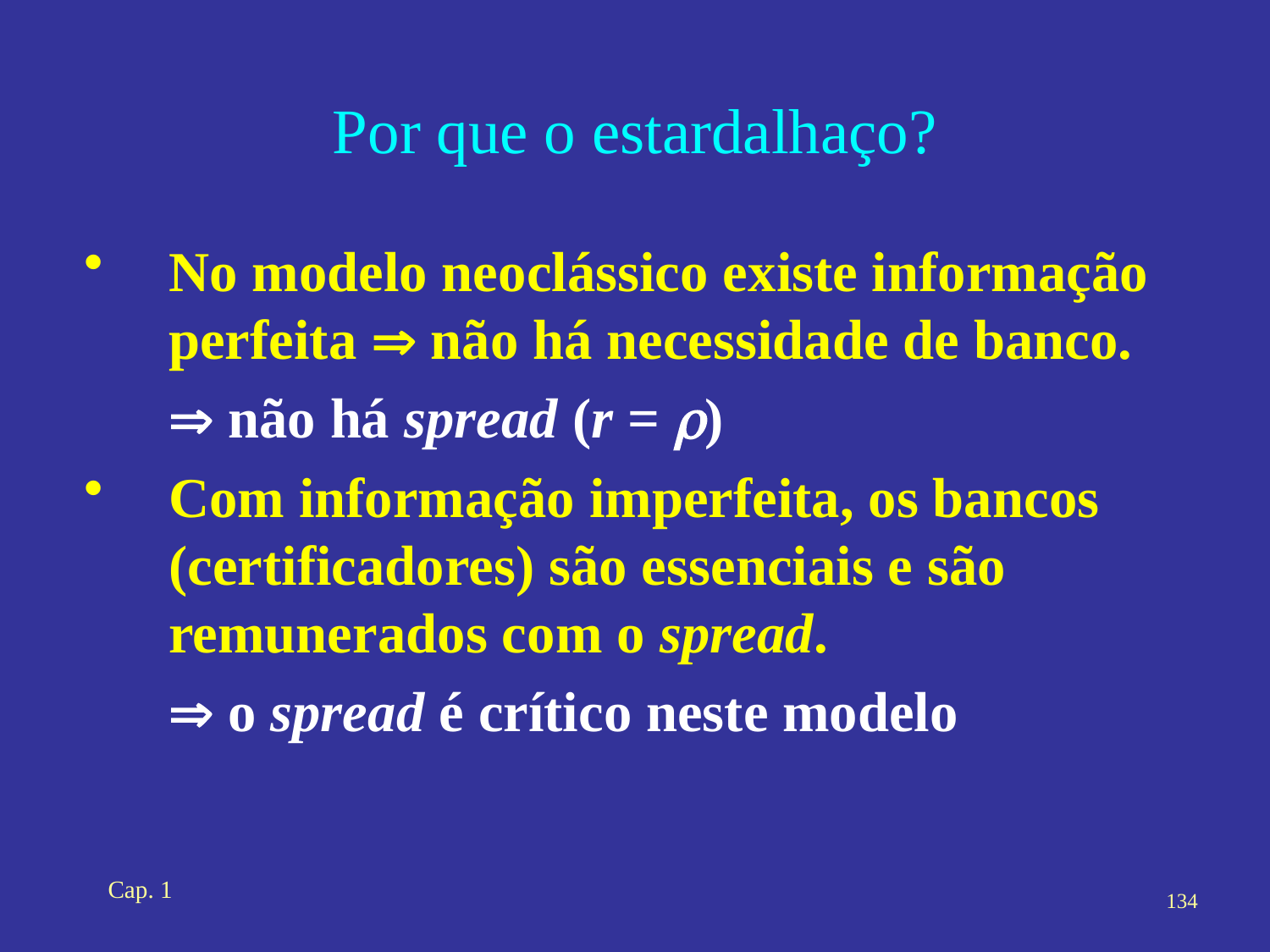

# Por que o estardalhaço?
No modelo neoclássico existe informação perfeita ⇒ não há necessidade de banco.
	⇒ não há spread (r = ρ)
Com informação imperfeita, os bancos (certificadores) são essenciais e são remunerados com o spread.
	⇒ o spread é crítico neste modelo
Cap. 1